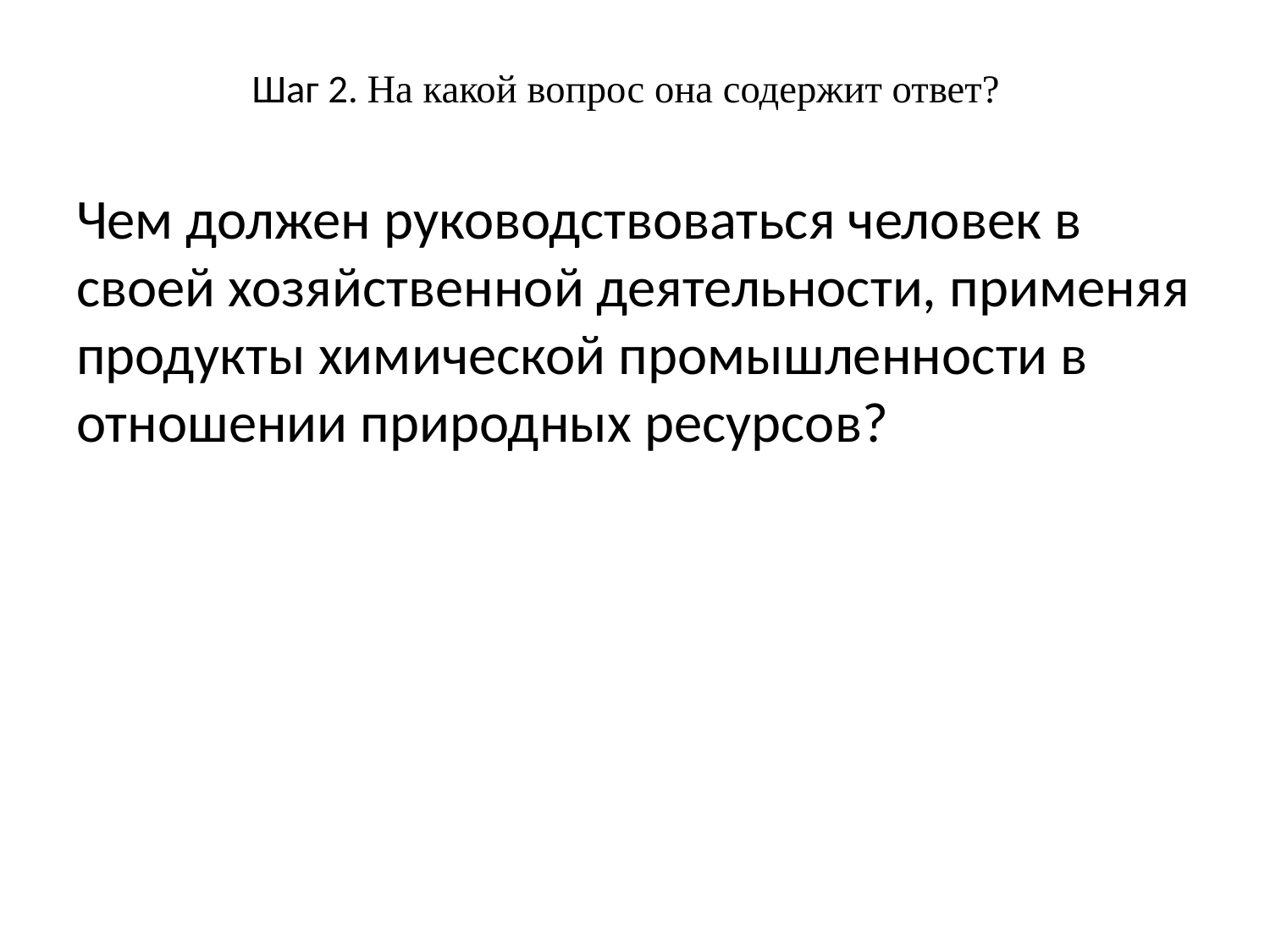

# Шаг 2. На какой вопрос она содержит ответ?
Чем должен руководствоваться человек в своей хозяйственной деятельности, применяя продукты химической промышленности в отношении природных ресурсов?